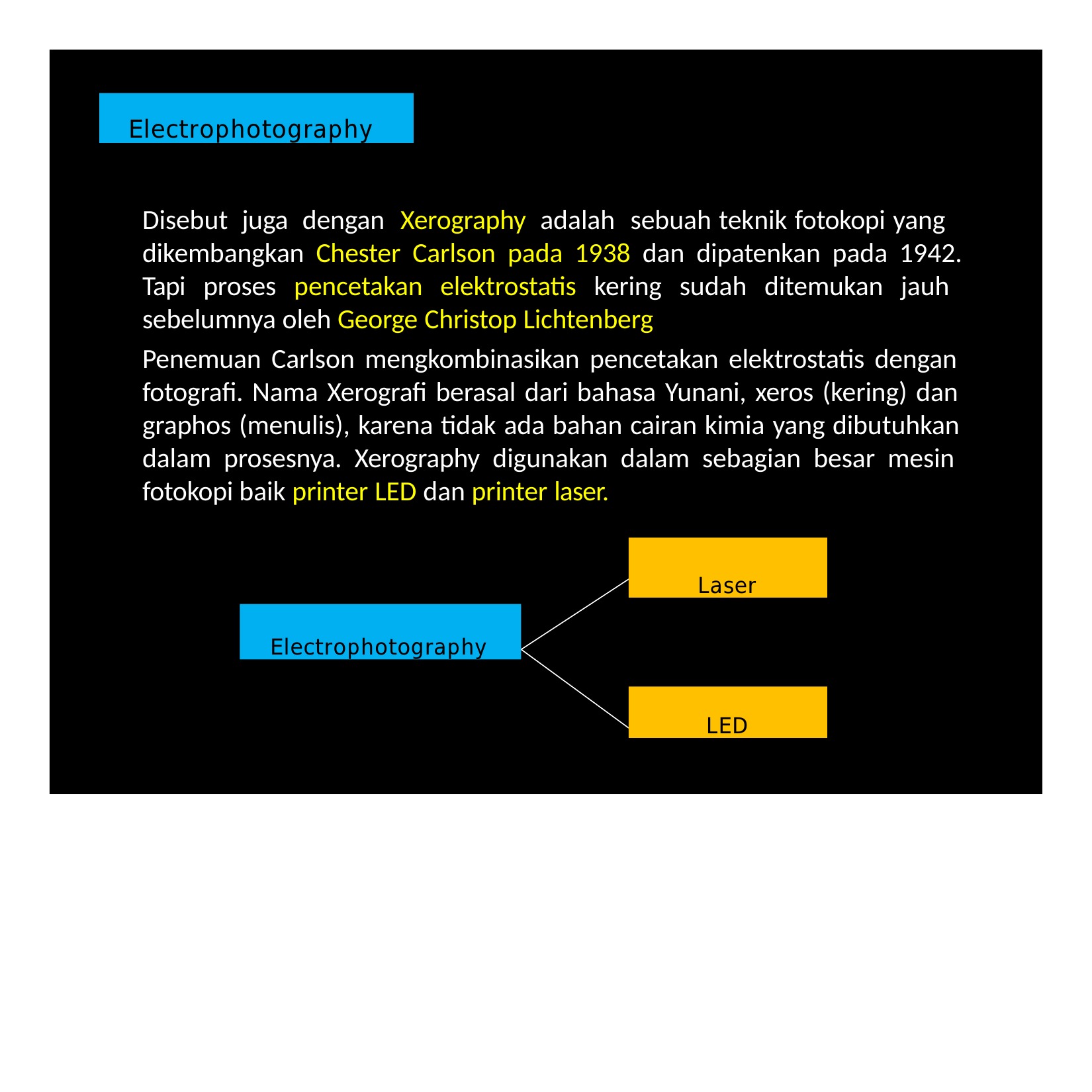

Electrophotography
# Disebut juga dengan	Xerography adalah	sebuah teknik fotokopi yang  dikembangkan Chester Carlson pada 1938 dan dipatenkan pada 1942.
Tapi proses pencetakan elektrostatis kering sudah ditemukan jauh  sebelumnya oleh George Christop Lichtenberg
Penemuan Carlson mengkombinasikan pencetakan elektrostatis dengan  fotografi. Nama Xerografi berasal dari bahasa Yunani, xeros (kering) dan  graphos (menulis), karena tidak ada bahan cairan kimia yang dibutuhkan  dalam prosesnya. Xerography digunakan dalam sebagian besar mesin  fotokopi baik printer LED dan printer laser.

Laser

Electrophotography

LED